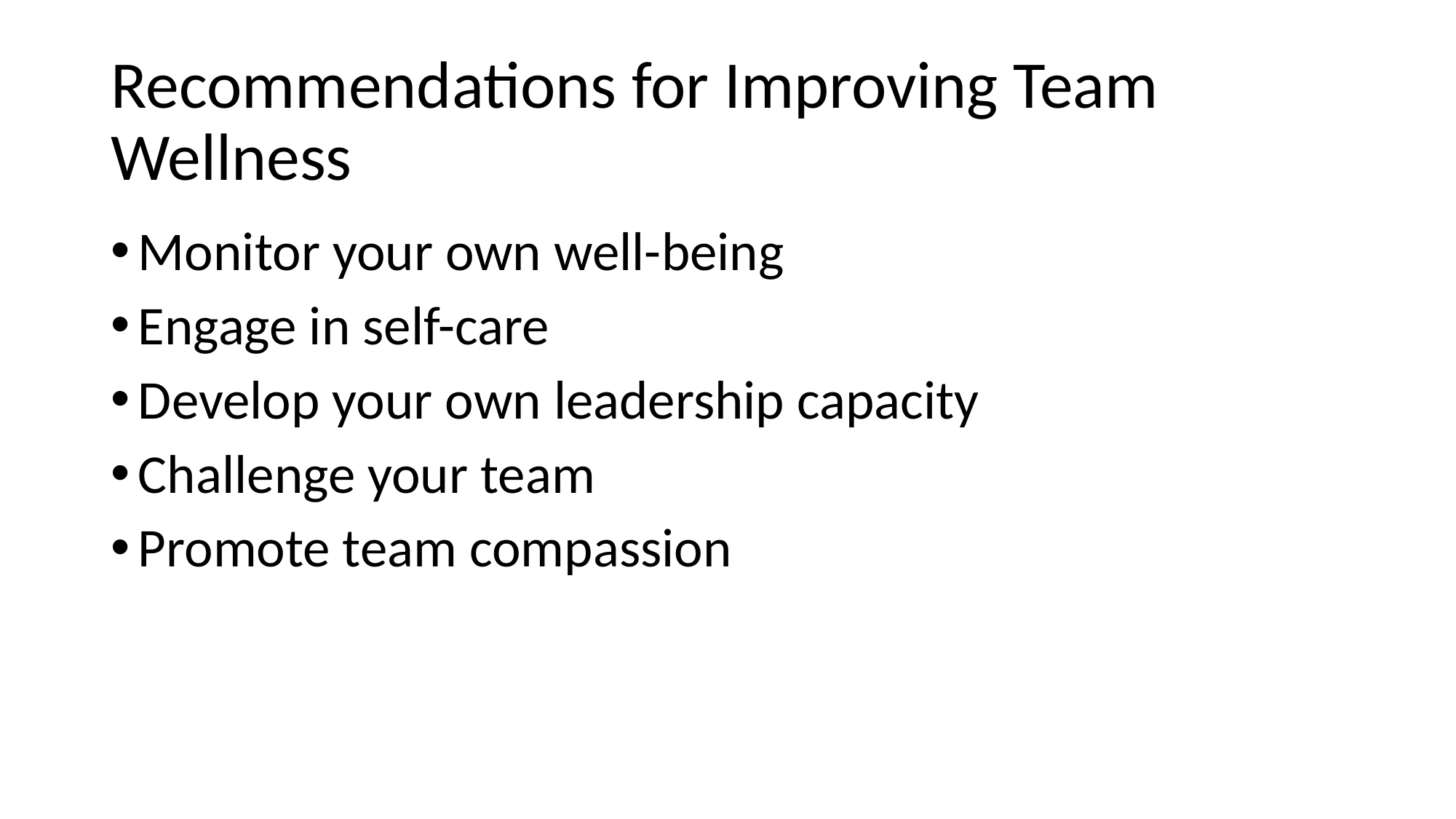

# Recommendations for Improving Team Wellness
Monitor your own well-being
Engage in self-care
Develop your own leadership capacity
Challenge your team
Promote team compassion